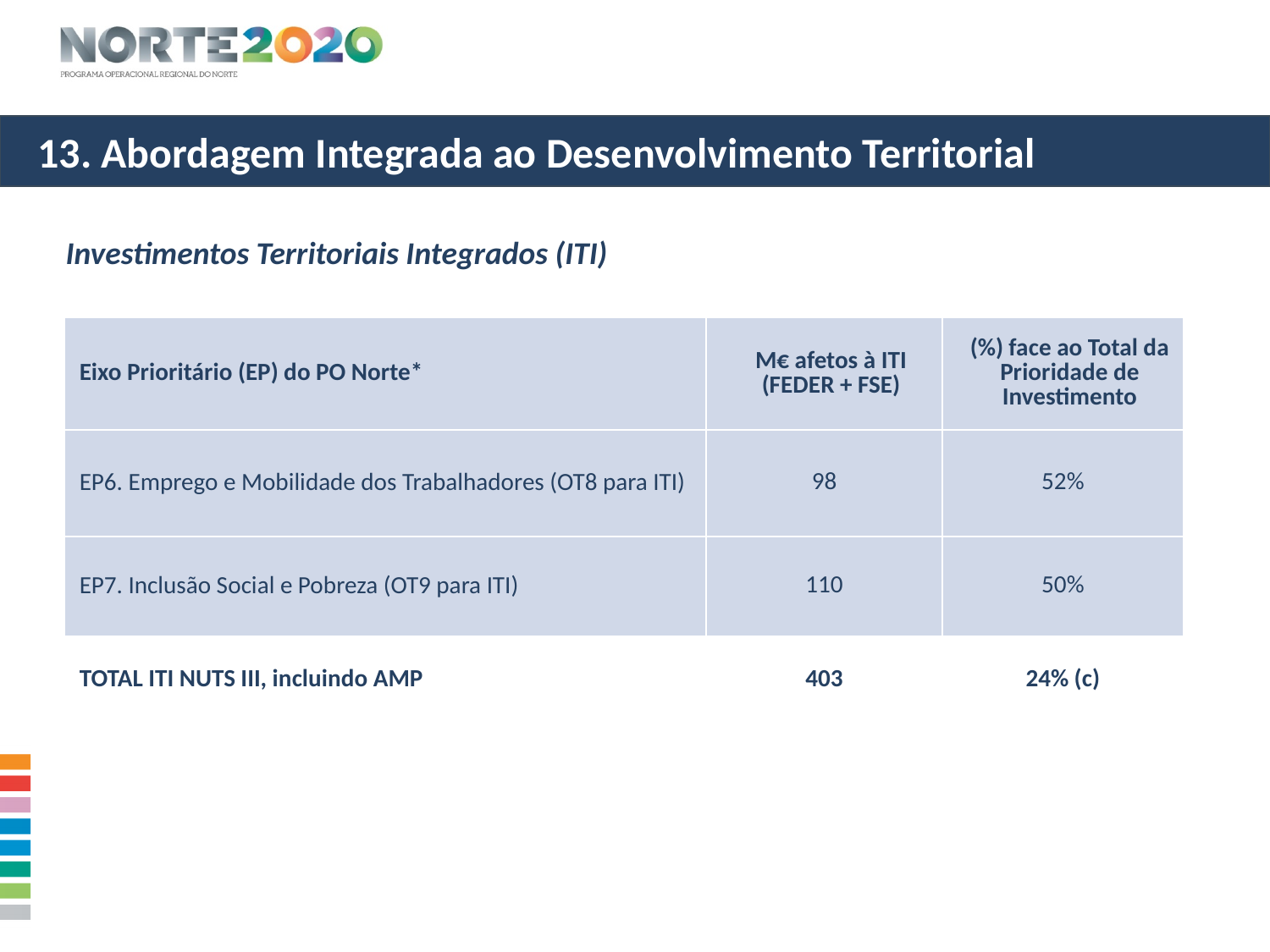

13. Abordagem Integrada ao Desenvolvimento Territorial
Investimentos Territoriais Integrados (ITI)
| Eixo Prioritário (EP) do PO Norte\* | M€ afetos à ITI (FEDER + FSE) | (%) face ao Total da Prioridade de Investimento |
| --- | --- | --- |
| EP6. Emprego e Mobilidade dos Trabalhadores (OT8 para ITI) | 98 | 52% |
| EP7. Inclusão Social e Pobreza (OT9 para ITI) | 110 | 50% |
| TOTAL ITI NUTS III, incluindo AMP | 403 | 24% (c) |
|  |  |  |